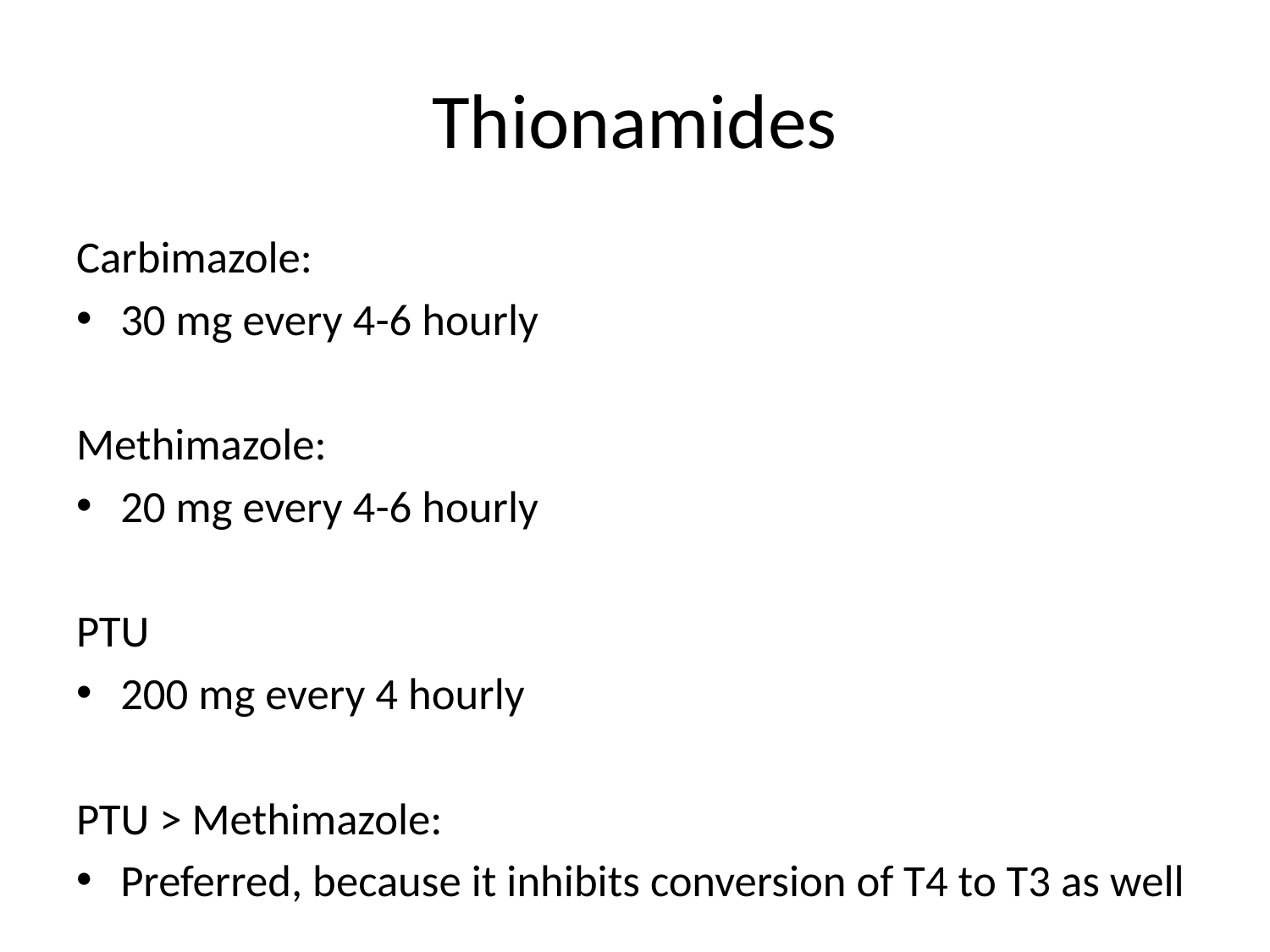

# Thionamides
Carbimazole:
30 mg every 4-6 hourly

Methimazole:
20 mg every 4-6 hourly

PTU
200 mg every 4 hourly

PTU > Methimazole:
Preferred, because it inhibits conversion of T4 to T3 as well